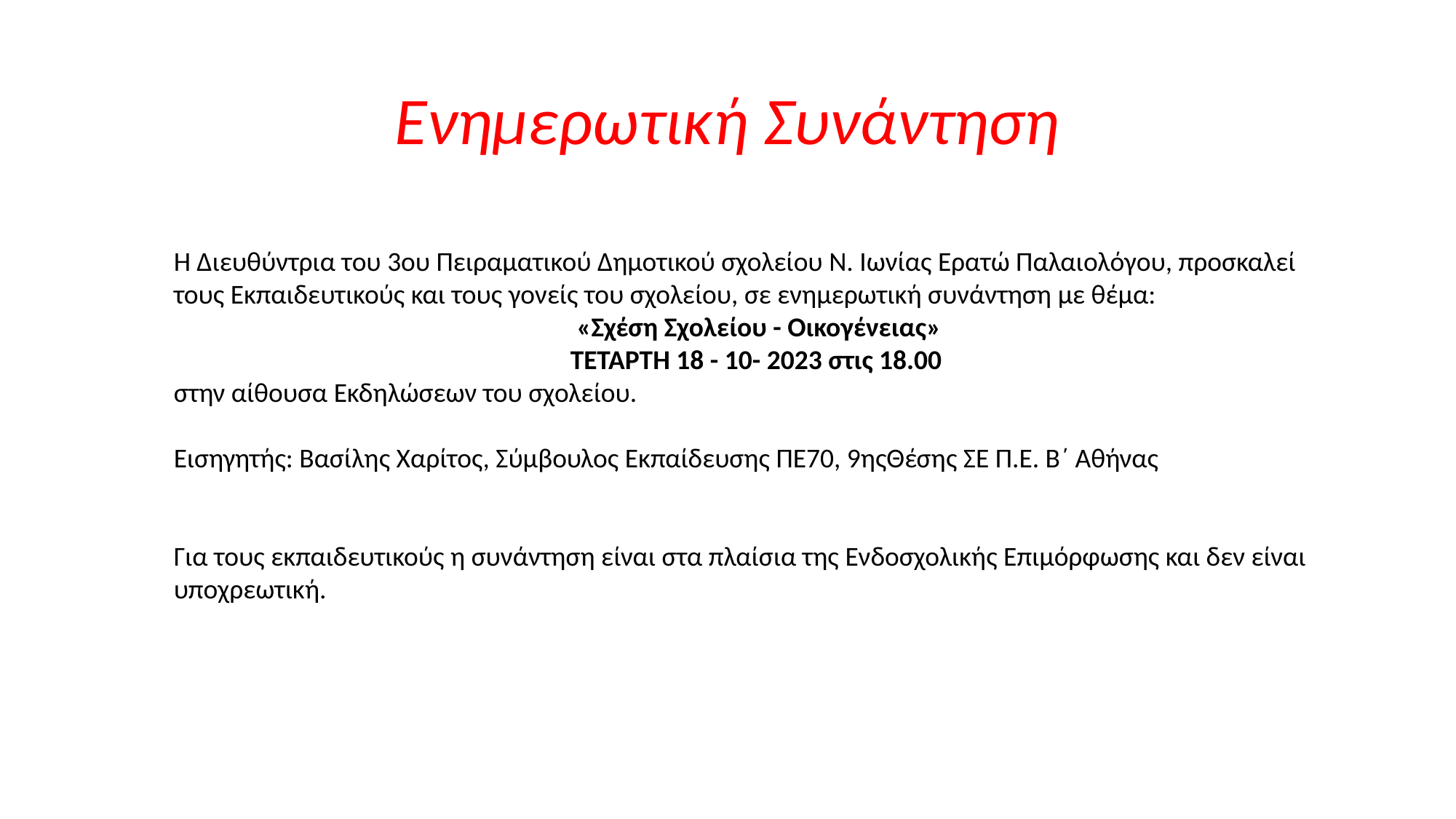

# Ενημερωτική Συνάντηση
Η Διευθύντρια του 3ου Πειραματικού Δημοτικού σχολείου Ν. Ιωνίας Ερατώ Παλαιολόγου, προσκαλεί τους Εκπαιδευτικούς και τους γονείς του σχολείου, σε ενημερωτική συνάντηση με θέμα:
«Σχέση Σχολείου - Οικογένειας»
ΤΕΤΑΡΤΗ 18 - 10- 2023 στις 18.00
στην αίθουσα Εκδηλώσεων του σχολείου.

Εισηγητής: Βασίλης Χαρίτος, Σύμβουλος Εκπαίδευσης ΠΕ70, 9ηςΘέσης ΣΕ Π.Ε. Β΄ Αθήνας

Για τους εκπαιδευτικούς η συνάντηση είναι στα πλαίσια της Ενδοσχολικής Επιμόρφωσης και δεν είναι υποχρεωτική.